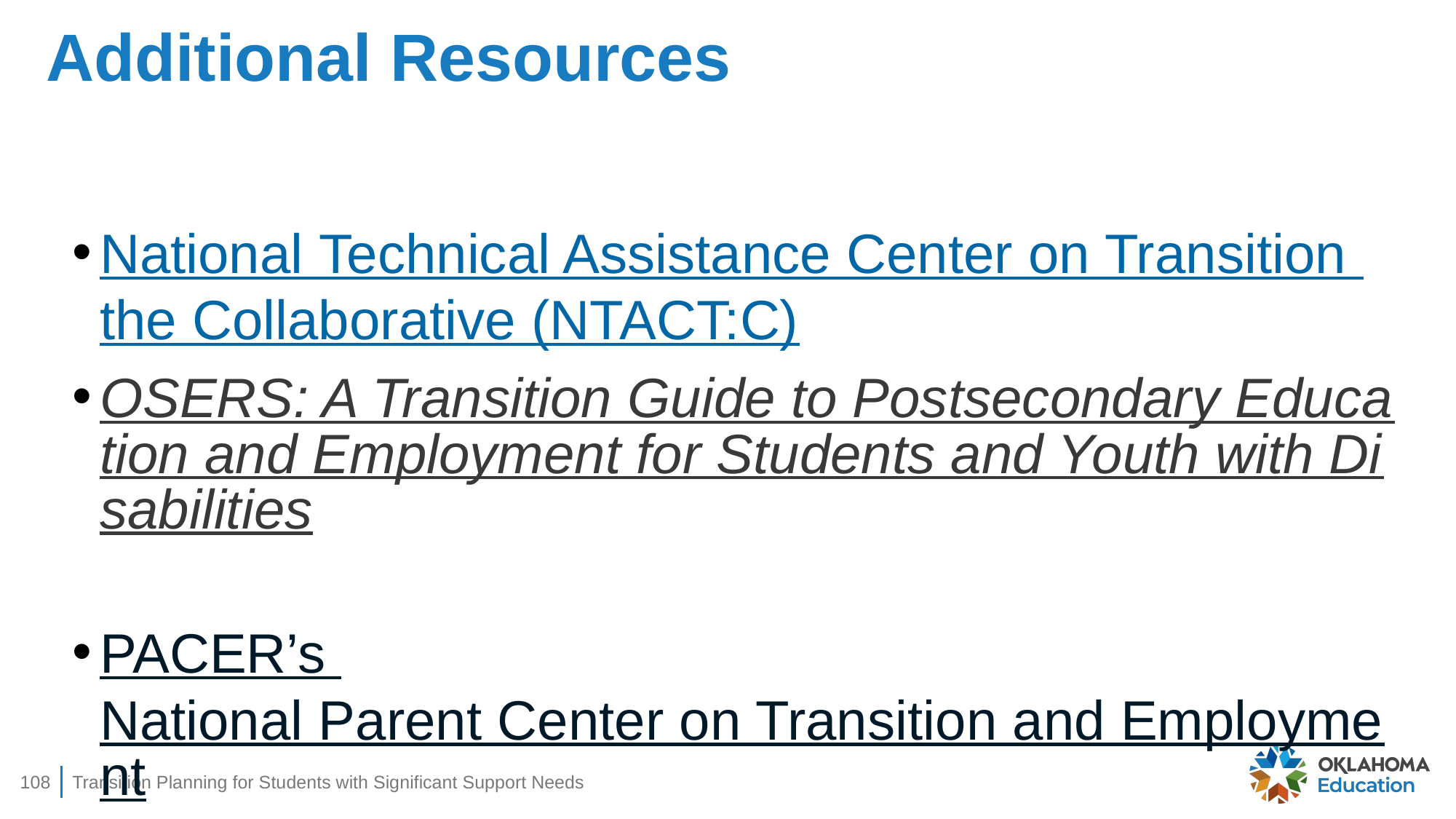

# Additional Resources

National Technical Assistance Center on Transition the Collaborative (NTACT:C)
OSERS: A Transition Guide to Postsecondary Education and Employment for Students and Youth with Disabilities
PACER’s National Parent Center on Transition and Employment

108
Transition Planning for Students with Significant Support Needs